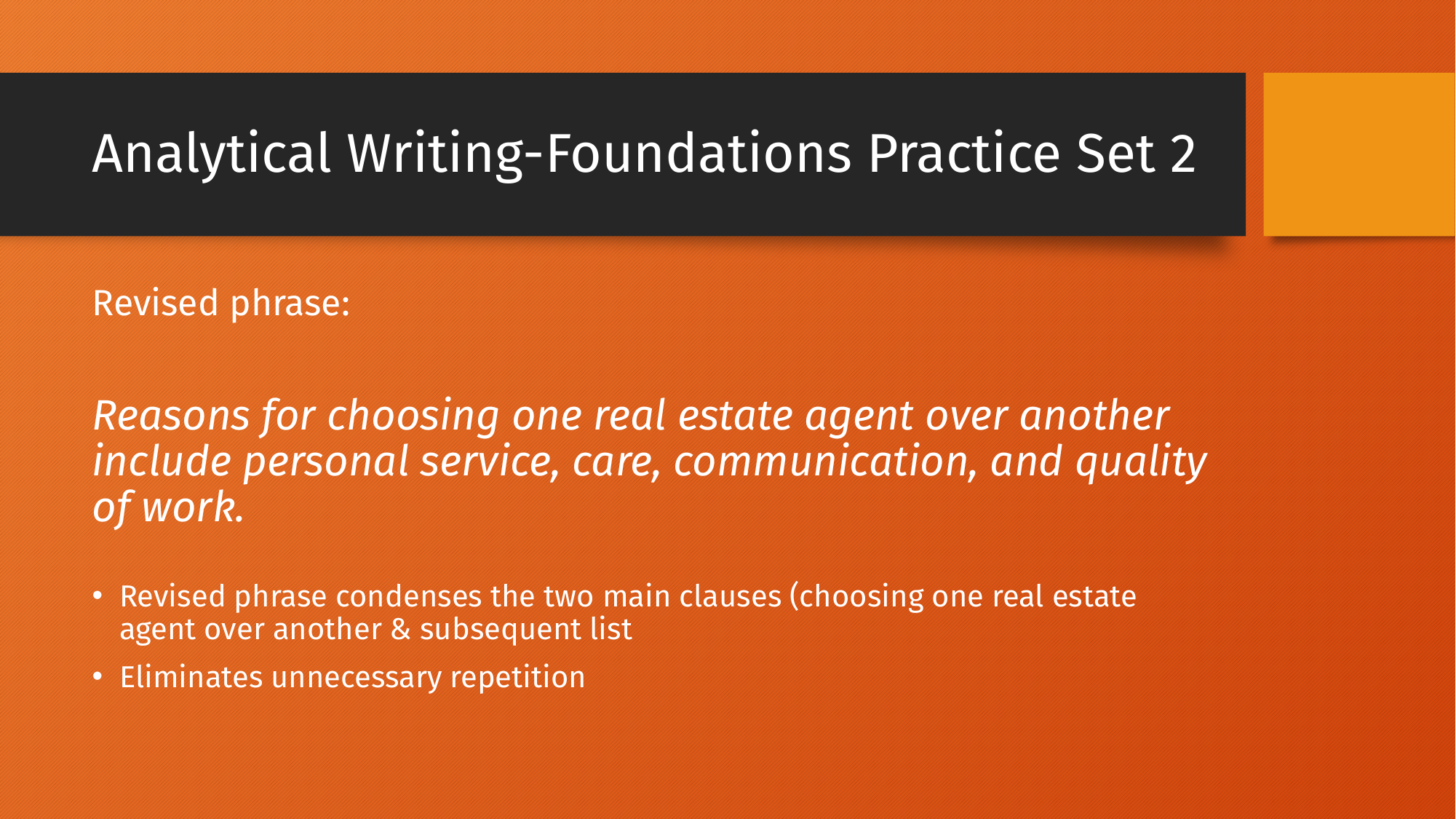

# Analytical Writing-Foundations Practice Set 2
Revised phrase:

Reasons for choosing one real estate agent over another include personal service, care, communication, and quality of work.

Revised phrase condenses the two main clauses (choosing one real estate agent over another & subsequent list
Eliminates unnecessary repetition